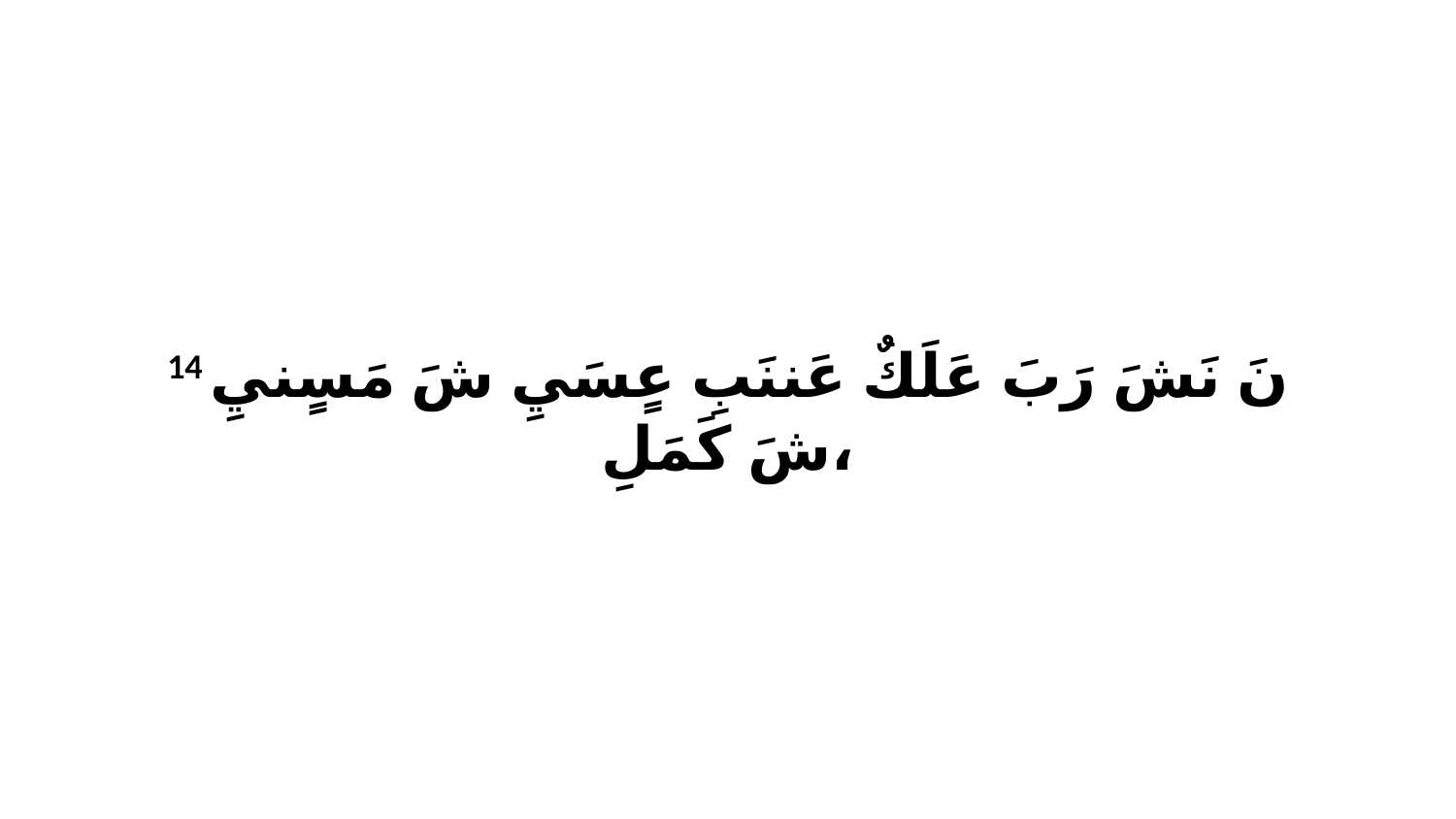

14 نَ نَشَ رَبَ عَلَكٌ عَننَبِ عٍسَيِ شَ مَسٍنيِ شَ كَمَلِ،